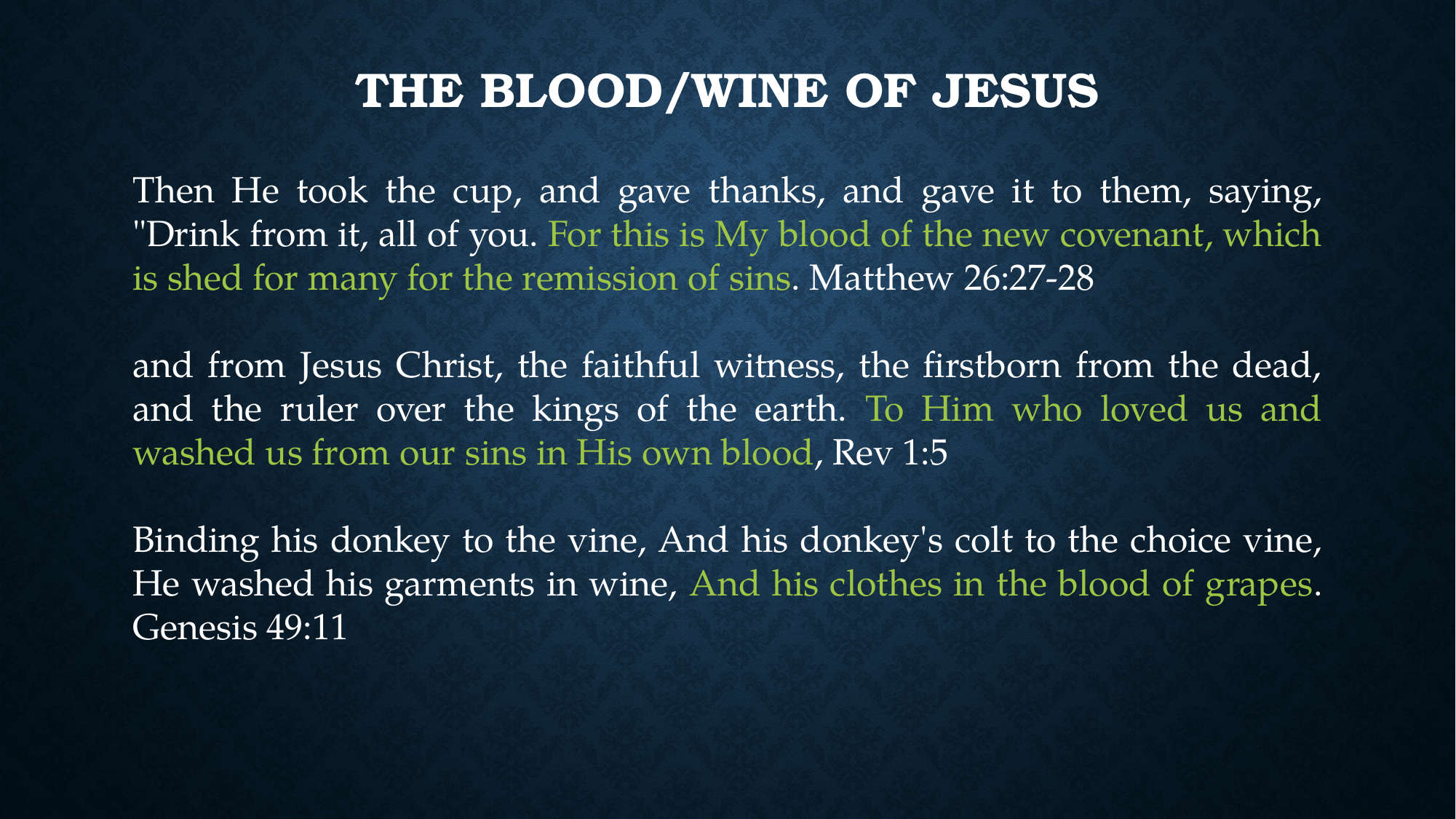

# The Blood/Wine of Jesus
Then He took the cup, and gave thanks, and gave it to them, saying, "Drink from it, all of you. For this is My blood of the new covenant, which is shed for many for the remission of sins. Matthew 26:27-28

and from Jesus Christ, the faithful witness, the firstborn from the dead, and the ruler over the kings of the earth. To Him who loved us and washed us from our sins in His own blood, Rev 1:5

Binding his donkey to the vine, And his donkey's colt to the choice vine, He washed his garments in wine, And his clothes in the blood of grapes. Genesis 49:11